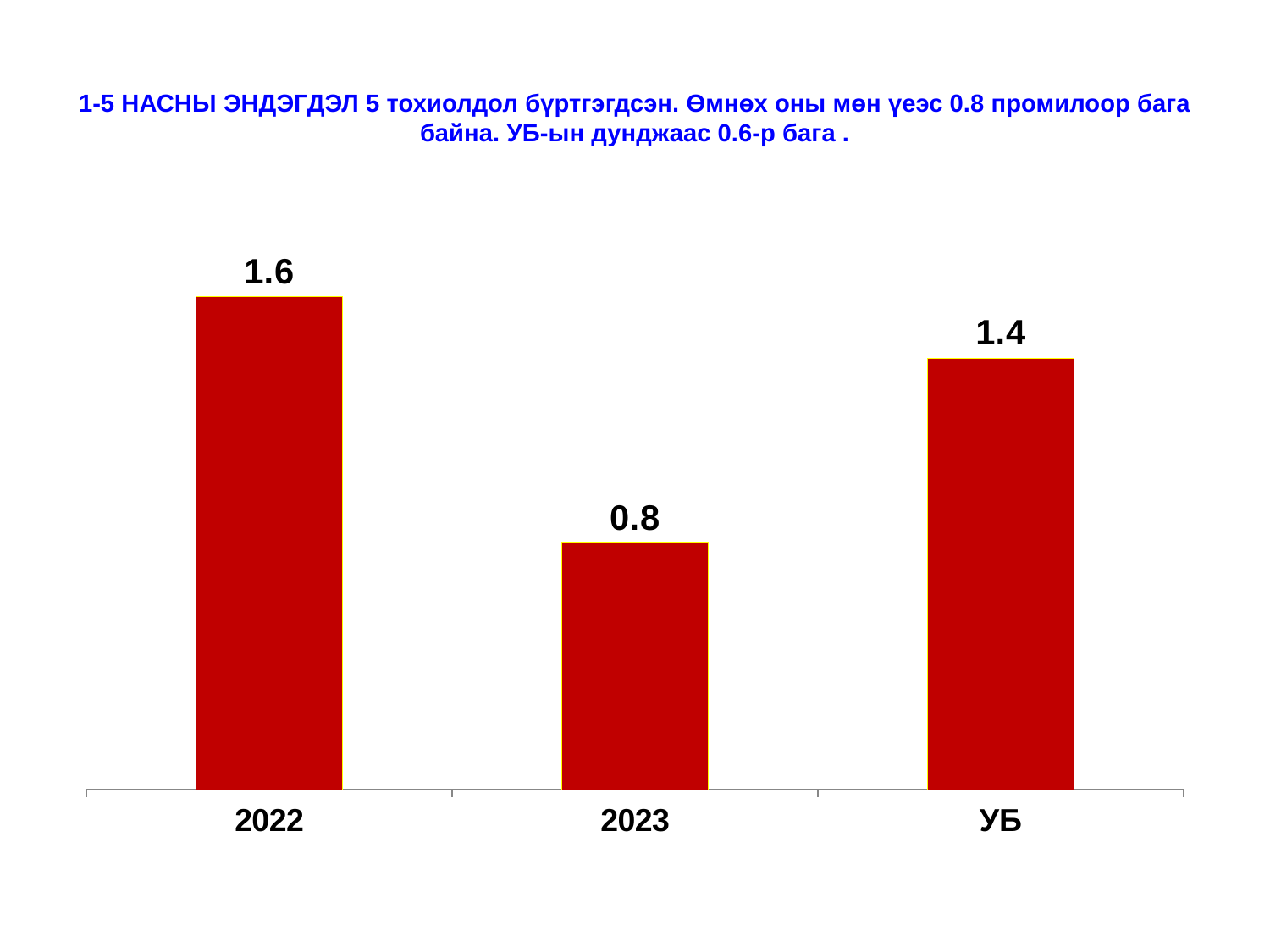

# 1-5 НАСНЫ ЭНДЭГДЭЛ 5 тохиолдол бүртгэгдсэн. Өмнөх оны мөн үеэс 0.8 промилоор бага байна. УБ-ын дунджаас 0.6-р бага .

### Chart

| Category | Series 1 |
|---|---|
| 2022 | 1.6 |
| 2023 | 0.8 |
| УБ | 1.4 |